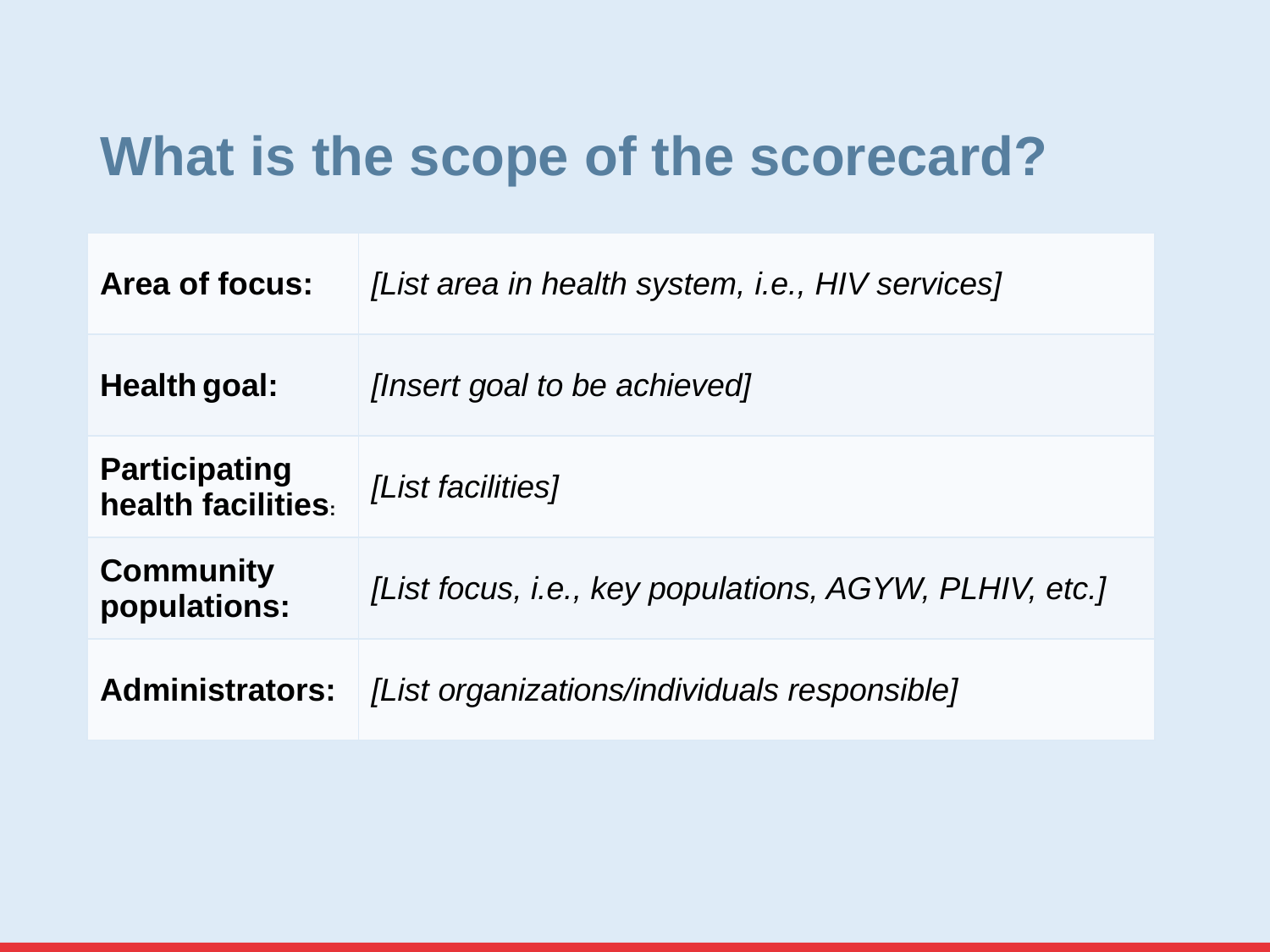

# What is the scope of the scorecard?
| Area of focus: | [List area in health system, i.e., HIV services] |
| --- | --- |
| Health goal: | [Insert goal to be achieved] |
| Participating health facilities: | [List facilities] |
| Community populations: | [List focus, i.e., key populations, AGYW, PLHIV, etc.] |
| Administrators: | [List organizations/individuals responsible] |